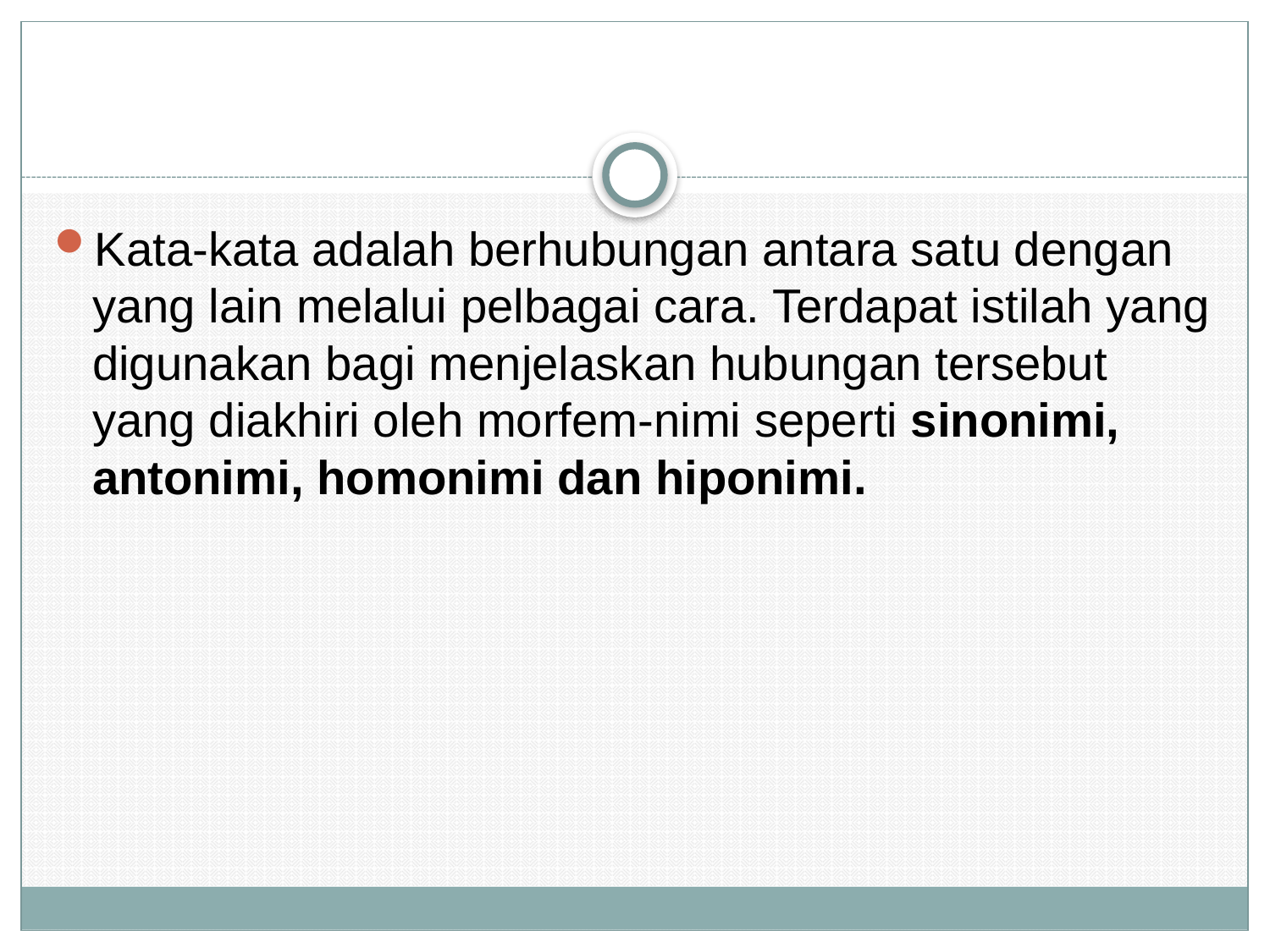

#
Kata-kata adalah berhubungan antara satu dengan yang lain melalui pelbagai cara. Terdapat istilah yang digunakan bagi menjelaskan hubungan tersebut yang diakhiri oleh morfem-nimi seperti sinonimi, antonimi, homonimi dan hiponimi.